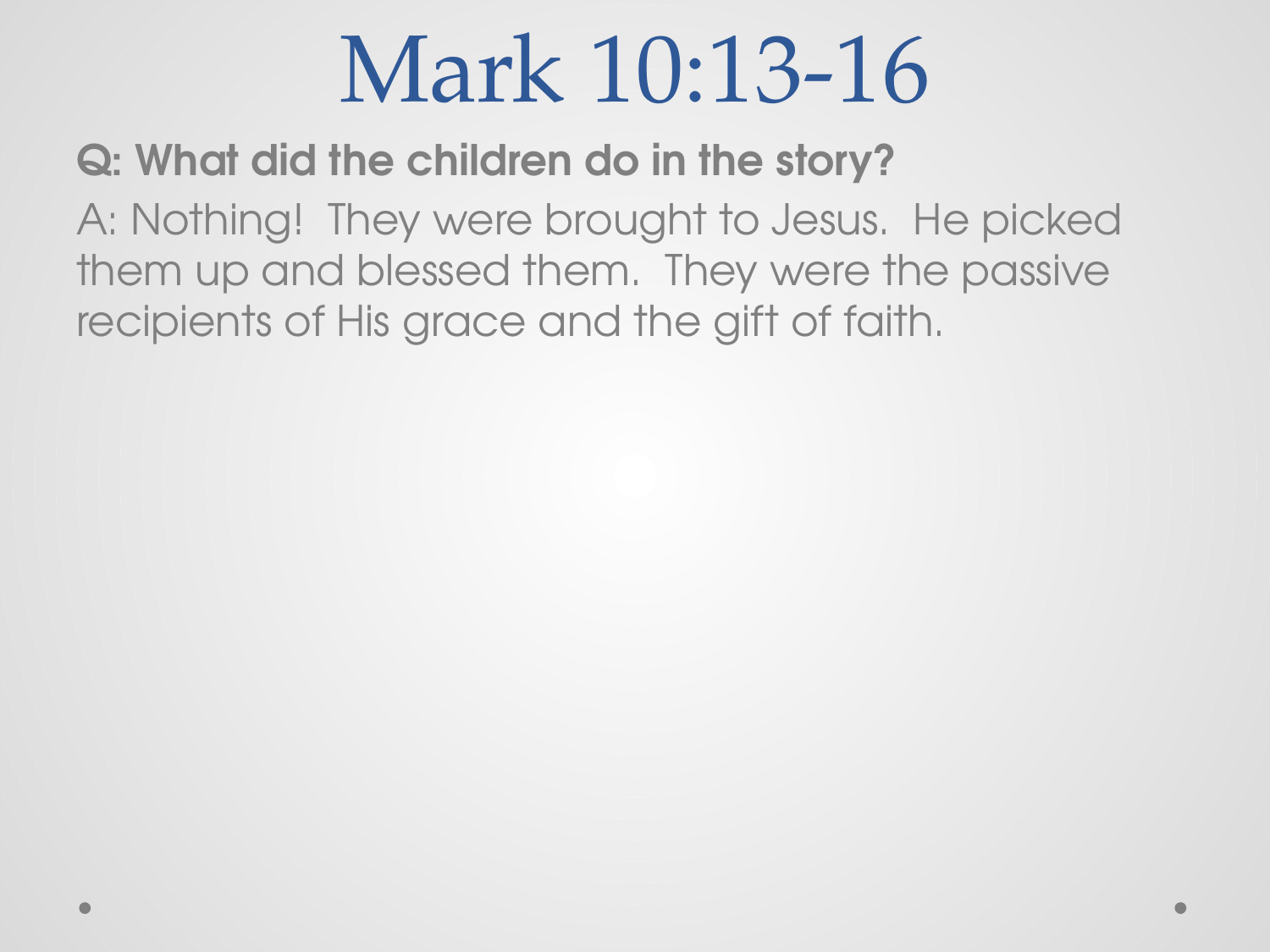

# Mark 10:13-16
Q: What did the children do in the story?
A: Nothing!  They were brought to Jesus.  He picked them up and blessed them.  They were the passive recipients of His grace and the gift of faith.